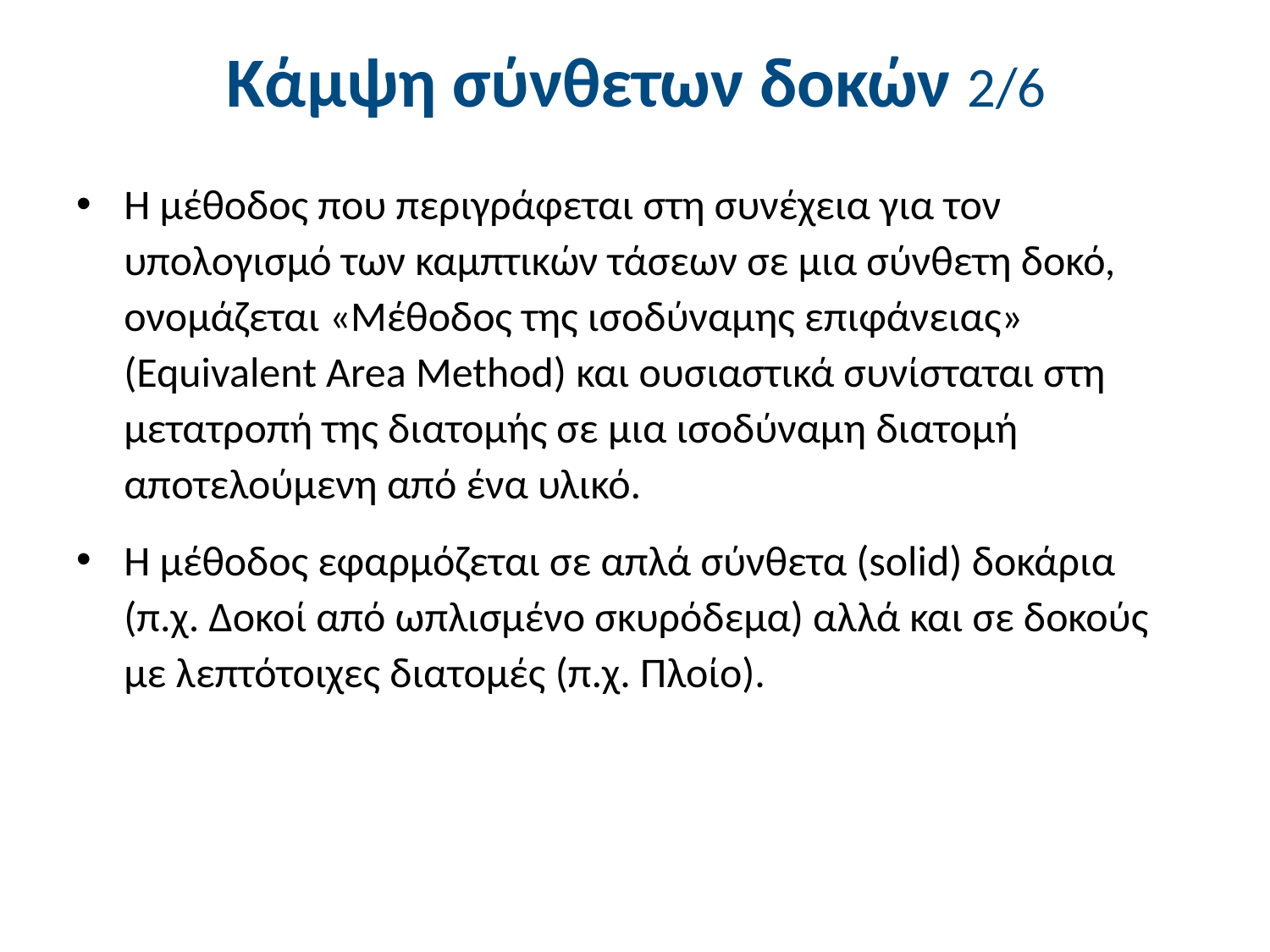

# Κάμψη σύνθετων δοκών 2/6
Η μέθοδος που περιγράφεται στη συνέχεια για τον υπολογισμό των καμπτικών τάσεων σε μια σύνθετη δοκό, ονομάζεται «Μέθοδος της ισοδύναμης επιφάνειας» (Equivalent Area Method) και ουσιαστικά συνίσταται στη μετατροπή της διατομής σε μια ισοδύναμη διατομή αποτελούμενη από ένα υλικό.
Η μέθοδος εφαρμόζεται σε απλά σύνθετα (solid) δοκάρια (π.χ. Δοκοί από ωπλισμένο σκυρόδεμα) αλλά και σε δοκούς με λεπτότοιχες διατομές (π.χ. Πλοίο).